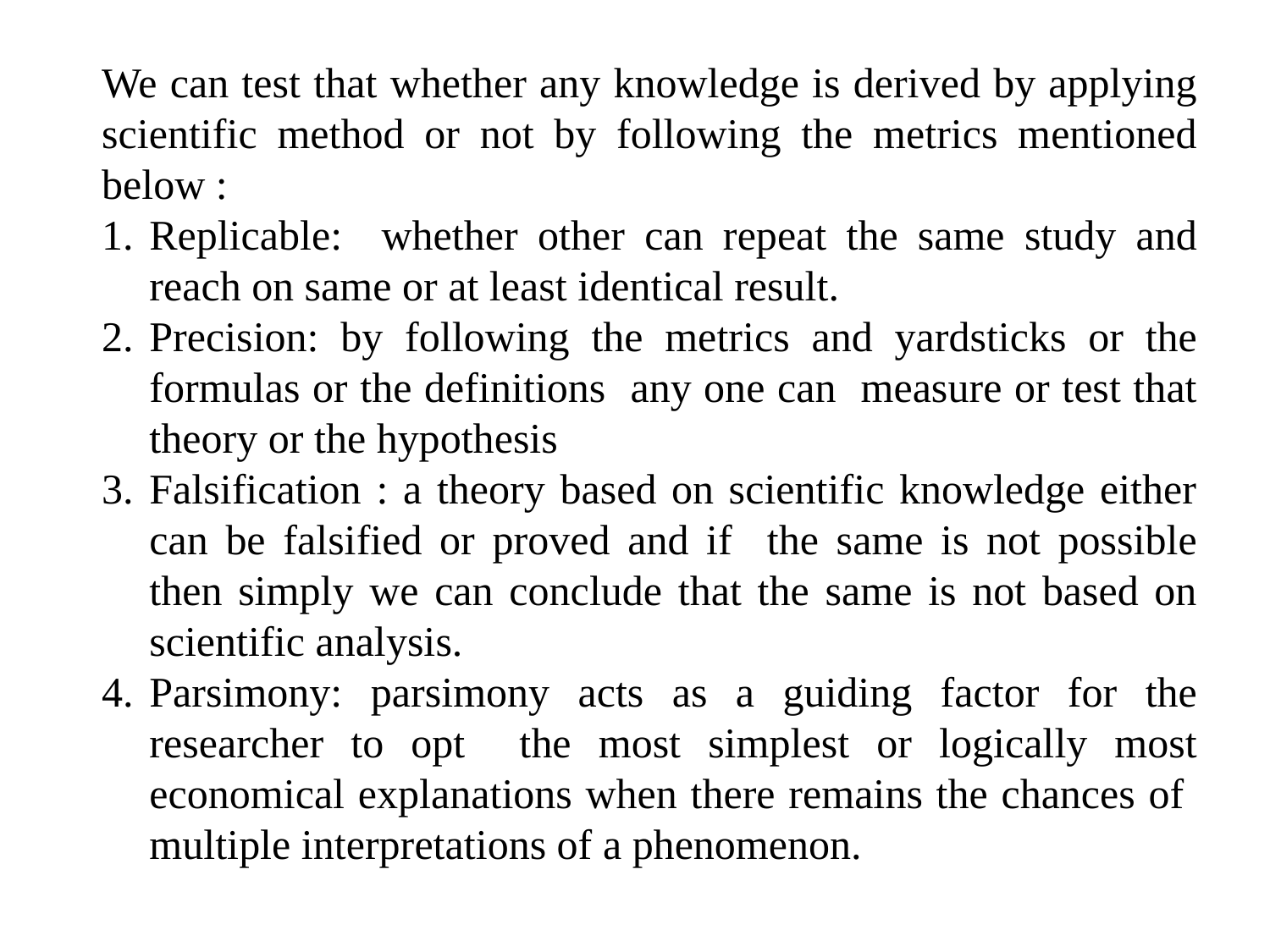

We can test that whether any knowledge is derived by applying scientific method or not by following the metrics mentioned below :
Replicable:  whether other can repeat the same study and reach on same or at least identical result.
Precision: by following the metrics and yardsticks or the formulas or the definitions  any one can  measure or test that theory or the hypothesis
Falsification : a theory based on scientific knowledge either can be falsified or proved and if  the same is not possible then simply we can conclude that the same is not based on scientific analysis.
Parsimony: parsimony acts as a guiding factor for the researcher to opt  the most simplest or logically most economical explanations when there remains the chances of  multiple interpretations of a phenomenon.